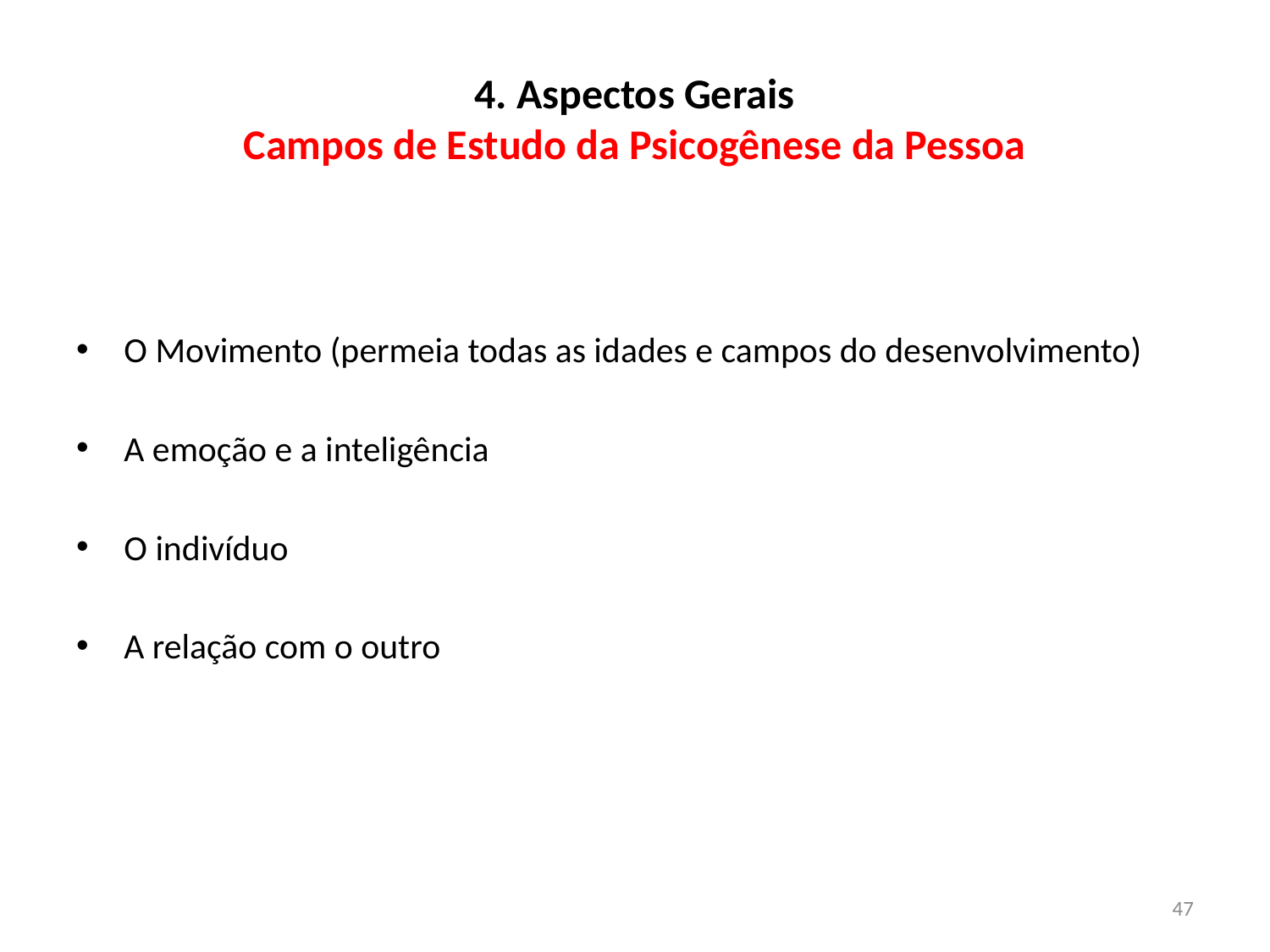

# 4. Aspectos Gerais Campos de Estudo da Psicogênese da Pessoa

O Movimento (permeia todas as idades e campos do desenvolvimento)

A emoção e a inteligência

O indivíduo

A relação com o outro

47